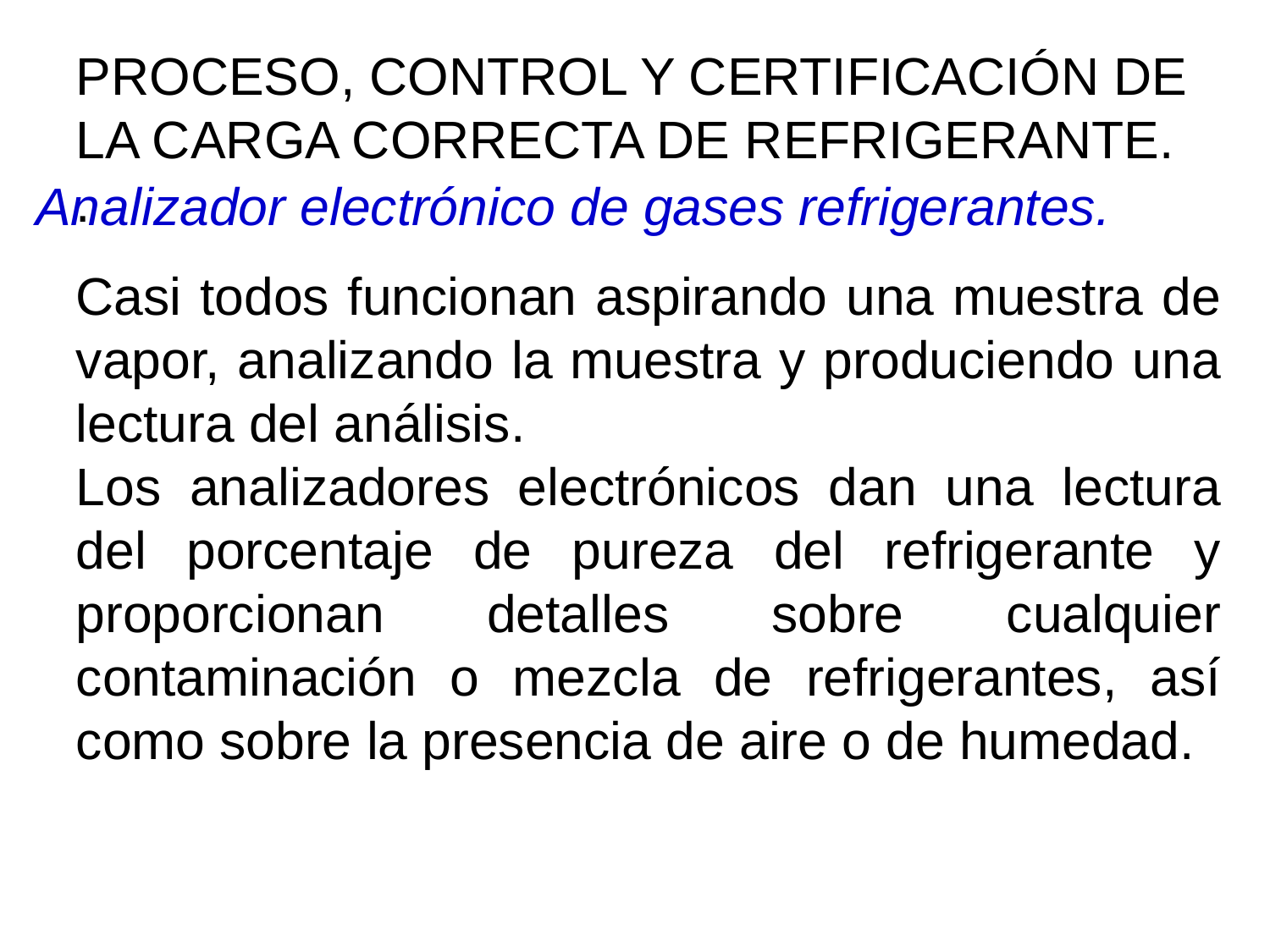

PROCESO, CONTROL Y CERTIFICACIÓN DE LA CARGA CORRECTA DE REFRIGERANTE.
.
Analizador electrónico de gases refrigerantes.
Casi todos funcionan aspirando una muestra de vapor, analizando la muestra y produciendo una lectura del análisis.
Los analizadores electrónicos dan una lectura del porcentaje de pureza del refrigerante y proporcionan detalles sobre cualquier contaminación o mezcla de refrigerantes, así como sobre la presencia de aire o de humedad.